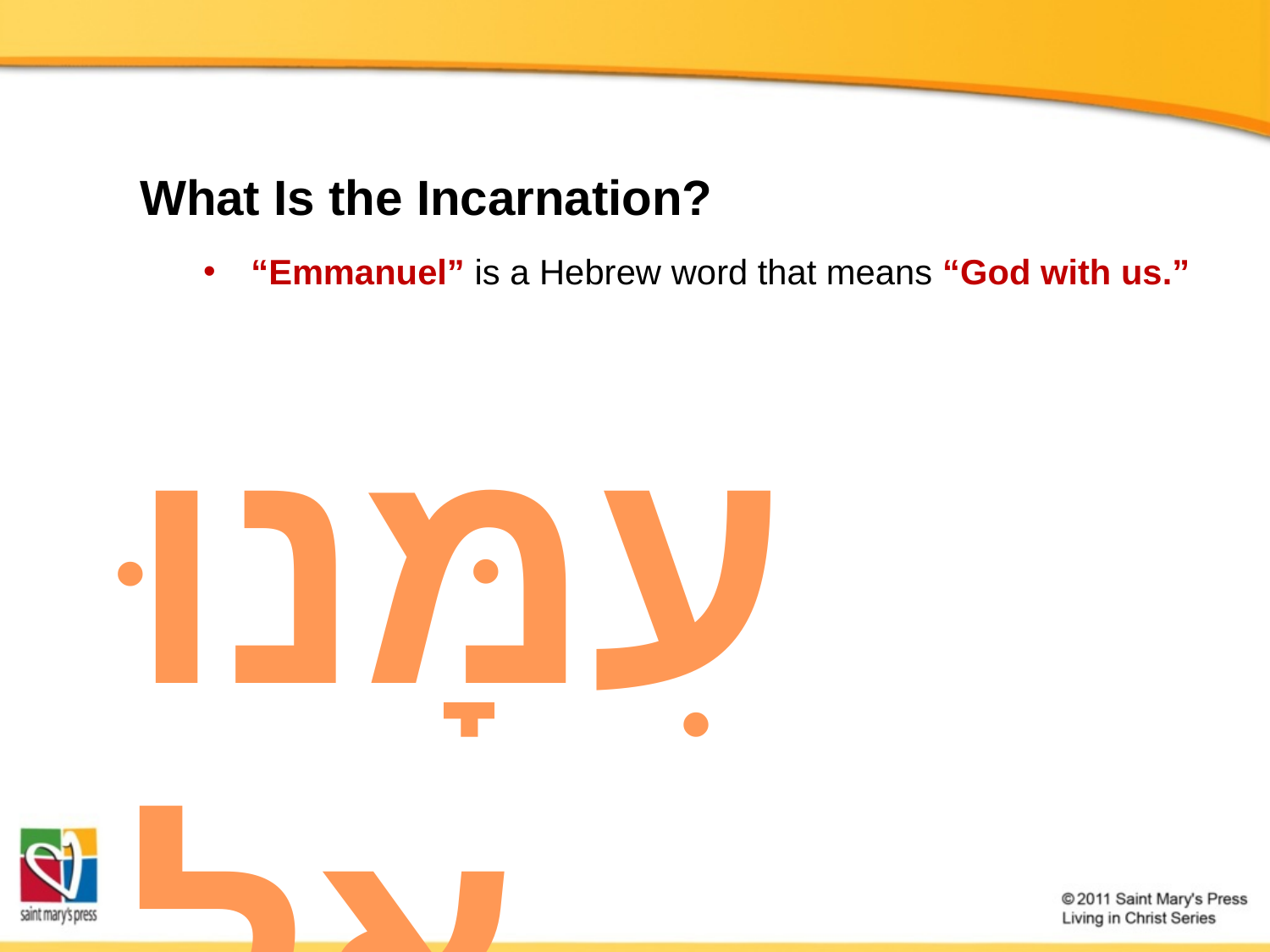

# What Is the Incarnation?
“Emmanuel” is a Hebrew word that means “God with us.”

עִמָּנוּ ‏אֵל